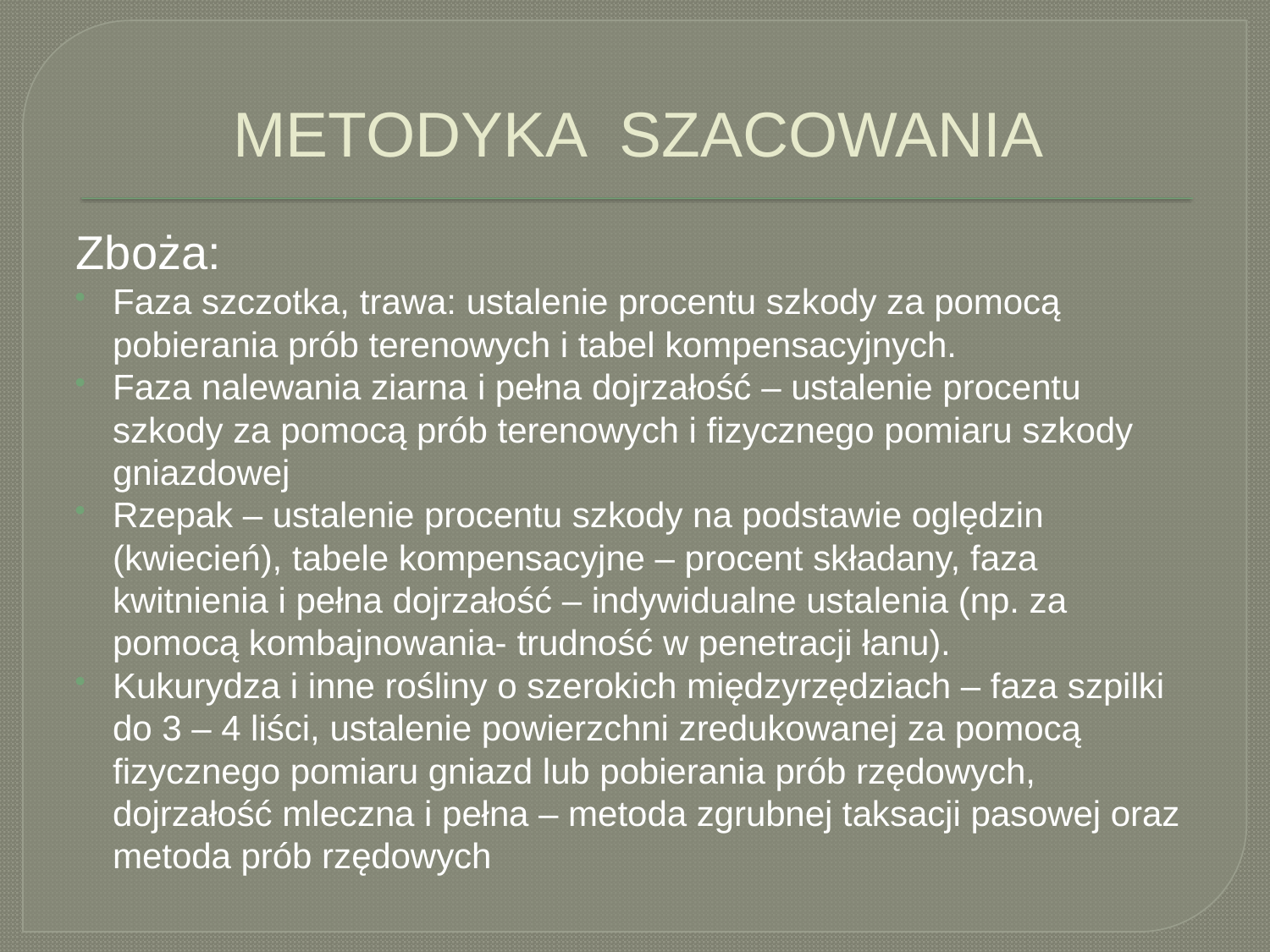

# METODYKA  SZACOWANIA
Zboża:
Faza szczotka, trawa: ustalenie procentu szkody za pomocą pobierania prób terenowych i tabel kompensacyjnych.
Faza nalewania ziarna i pełna dojrzałość – ustalenie procentu szkody za pomocą prób terenowych i fizycznego pomiaru szkody gniazdowej
Rzepak – ustalenie procentu szkody na podstawie oględzin (kwiecień), tabele kompensacyjne – procent składany, faza kwitnienia i pełna dojrzałość – indywidualne ustalenia (np. za pomocą kombajnowania- trudność w penetracji łanu).
Kukurydza i inne rośliny o szerokich międzyrzędziach – faza szpilki do 3 – 4 liści, ustalenie powierzchni zredukowanej za pomocą fizycznego pomiaru gniazd lub pobierania prób rzędowych, dojrzałość mleczna i pełna – metoda zgrubnej taksacji pasowej oraz metoda prób rzędowych